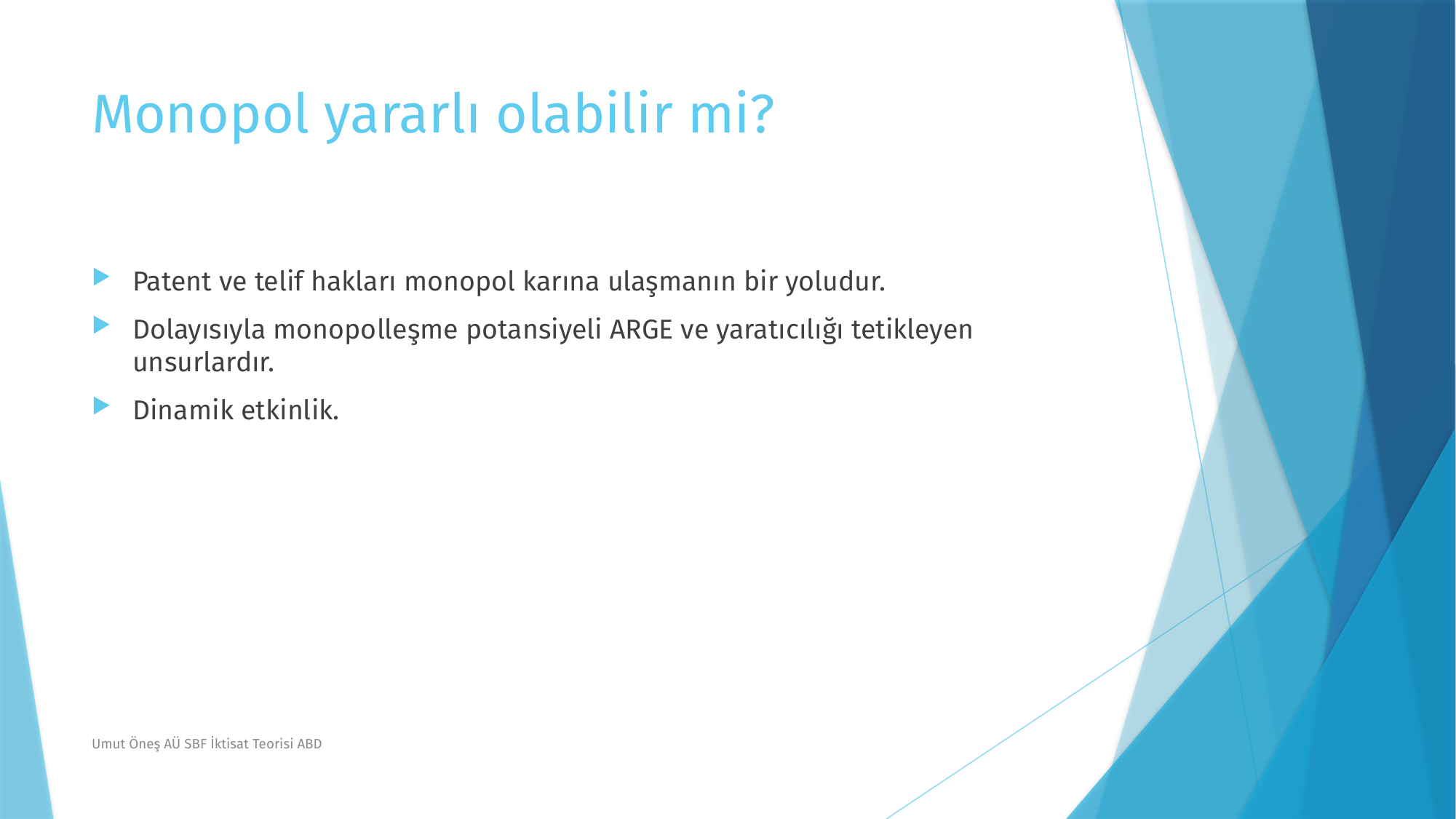

# Monopol yararlı olabilir mi?
Patent ve telif hakları monopol karına ulaşmanın bir yoludur.
Dolayısıyla monopolleşme potansiyeli ARGE ve yaratıcılığı tetikleyen unsurlardır.
Dinamik etkinlik.
Umut Öneş AÜ SBF İktisat Teorisi ABD